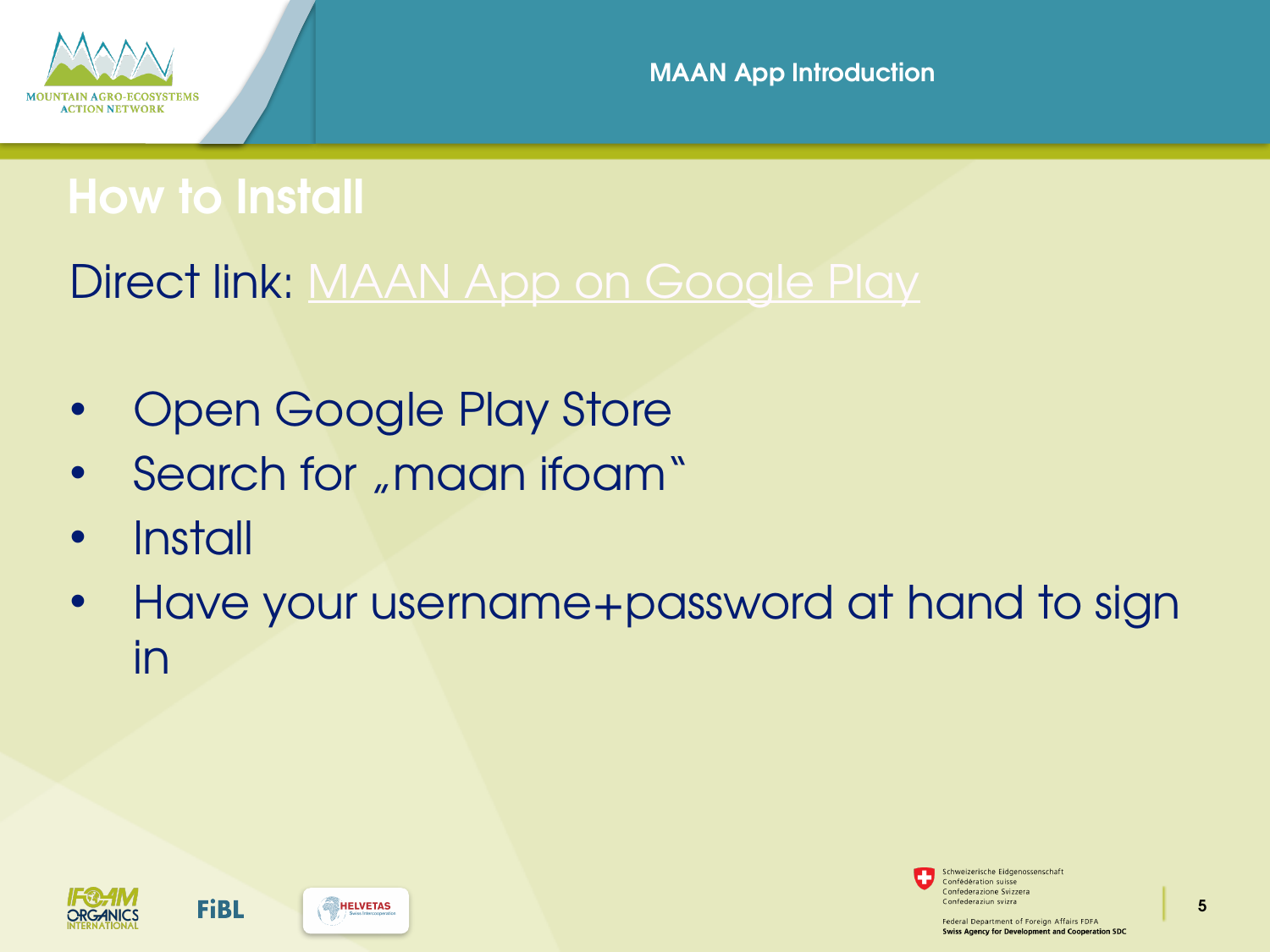

# How to Install
Direct link: MAAN App on Google Play

Open Google Play Store
Search for „maan ifoam“
Install
Have your username+password at hand to sign in